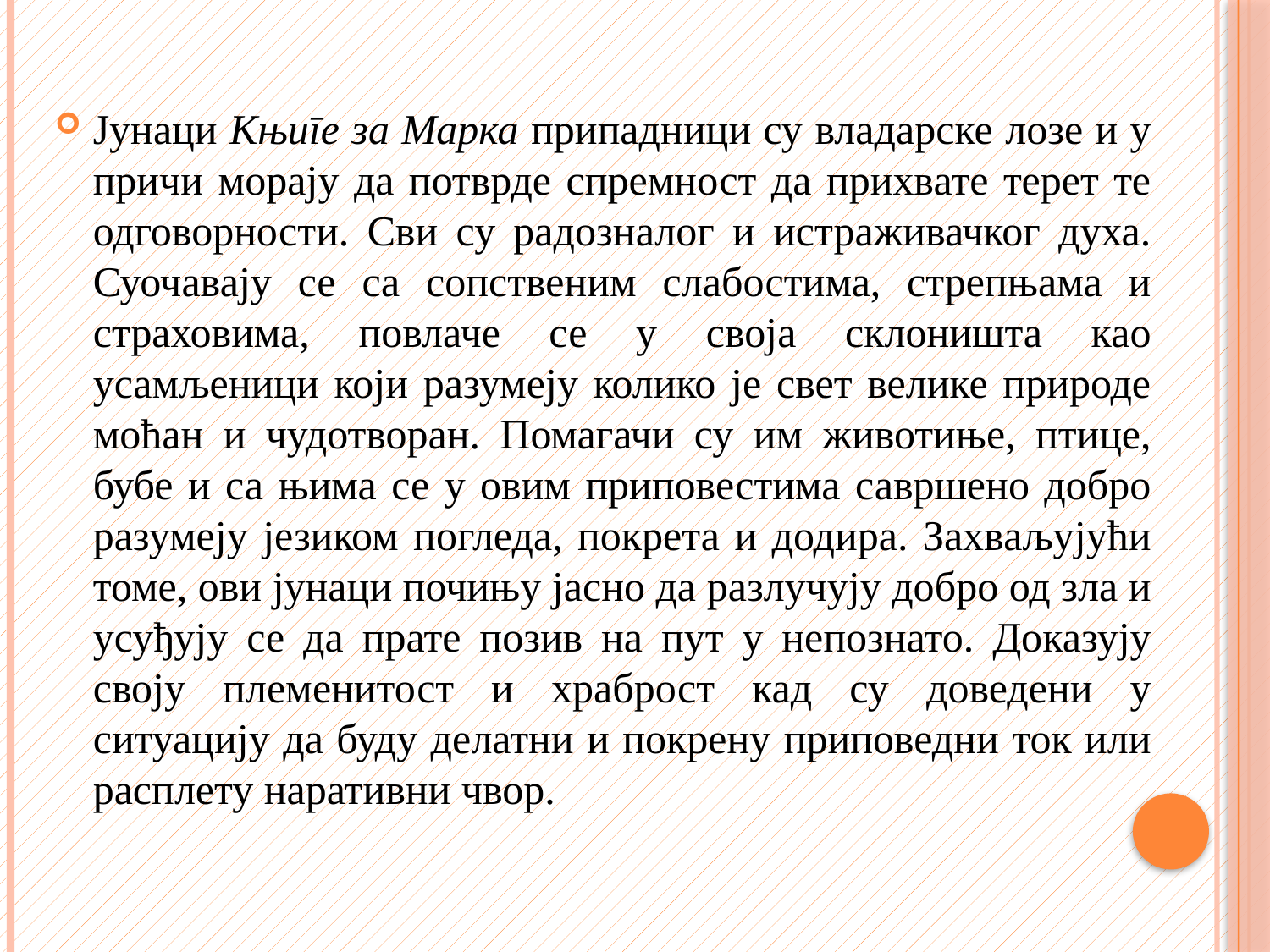

#
Јунаци Књиге за Марка припадници су владарске лозе и у причи морају да потврде спремност да прихвате терет те одговорности. Сви су радозналог и истраживачког духа. Суочавају се са сопственим слабостима, стрепњама и страховима, повлаче се у своја склоништа као усамљеници који разумеју колико је свет велике природе моћан и чудотворан. Помагачи су им животиње, птице, бубе и са њима се у овим приповестима савршено добро разумеју језиком погледа, покрета и додира. Захваљујући томе, ови јунаци почињу јасно да разлучују добро од зла и усуђују се да прате позив на пут у непознато. Доказују своју племенитост и храброст кад су доведени у ситуацију да буду делатни и покрену приповедни ток или расплету наративни чвор.